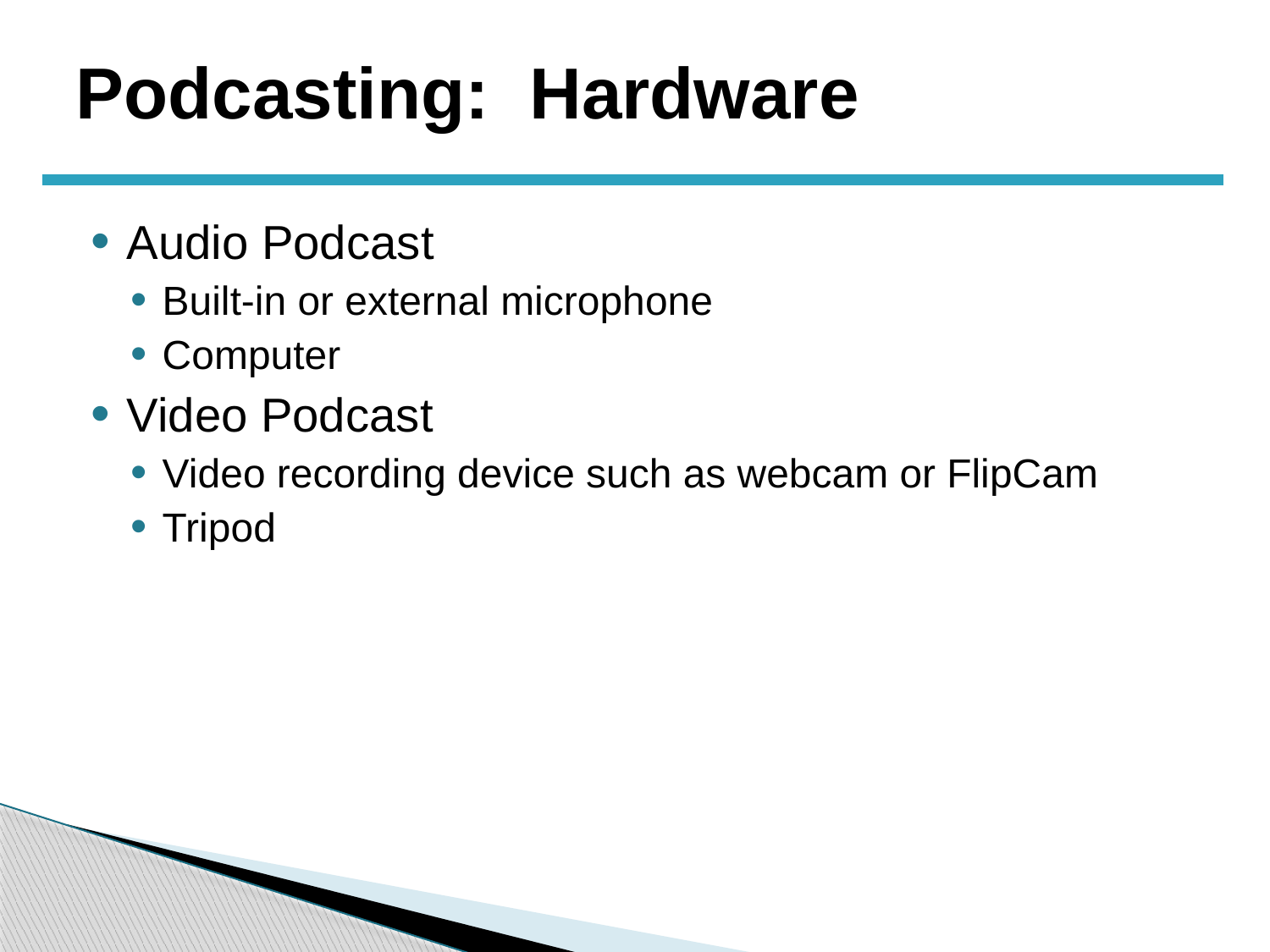

# Podcasting:  Hardware
Audio Podcast
Built-in or external microphone
Computer
Video Podcast
Video recording device such as webcam or FlipCam
Tripod